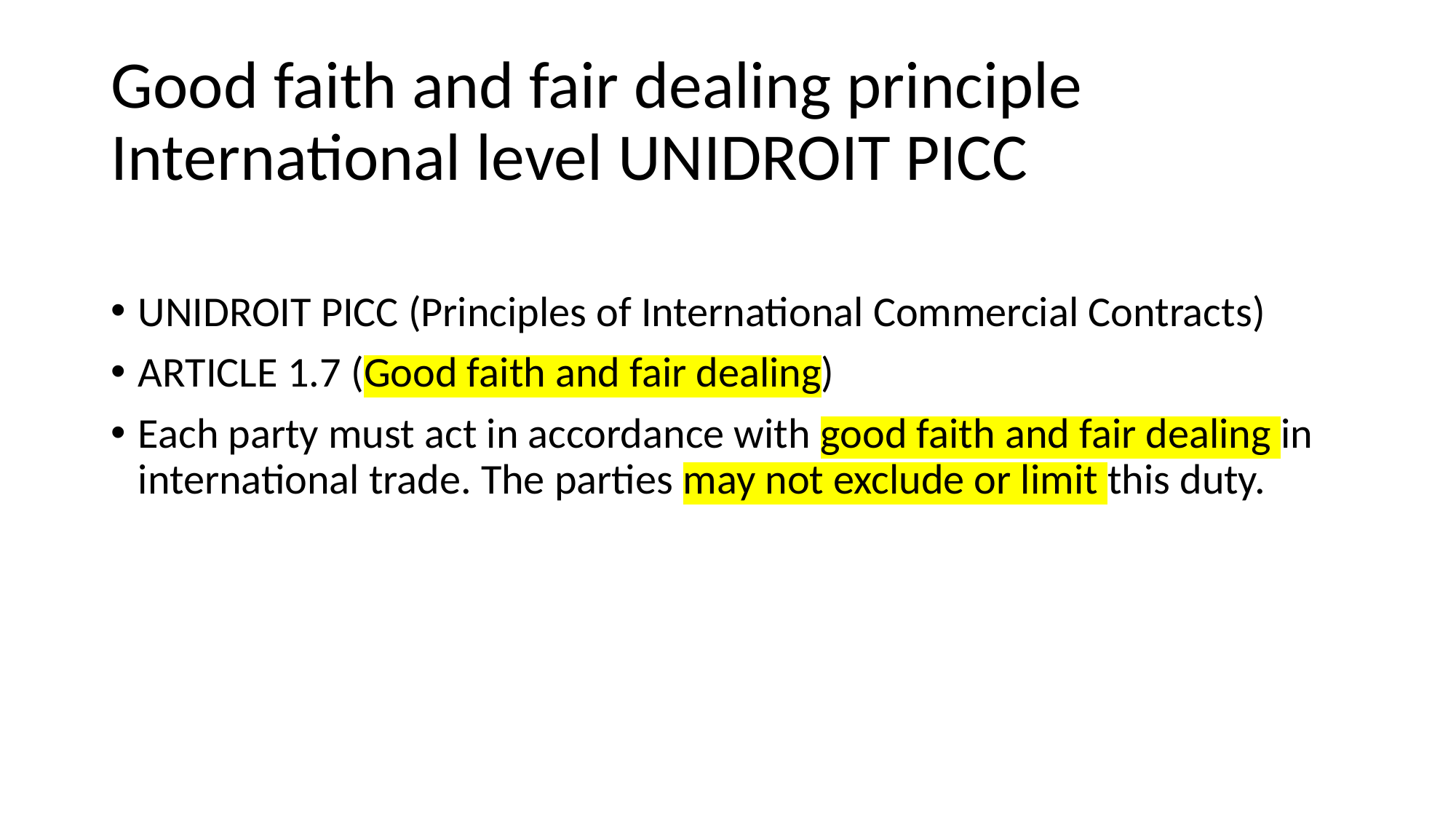

# Good faith and fair dealing principle International level UNIDROIT PICC

UNIDROIT PICC (Principles of International Commercial Contracts)
ARTICLE 1.7 (Good faith and fair dealing)
Each party must act in accordance with good faith and fair dealing in international trade. The parties may not exclude or limit this duty.